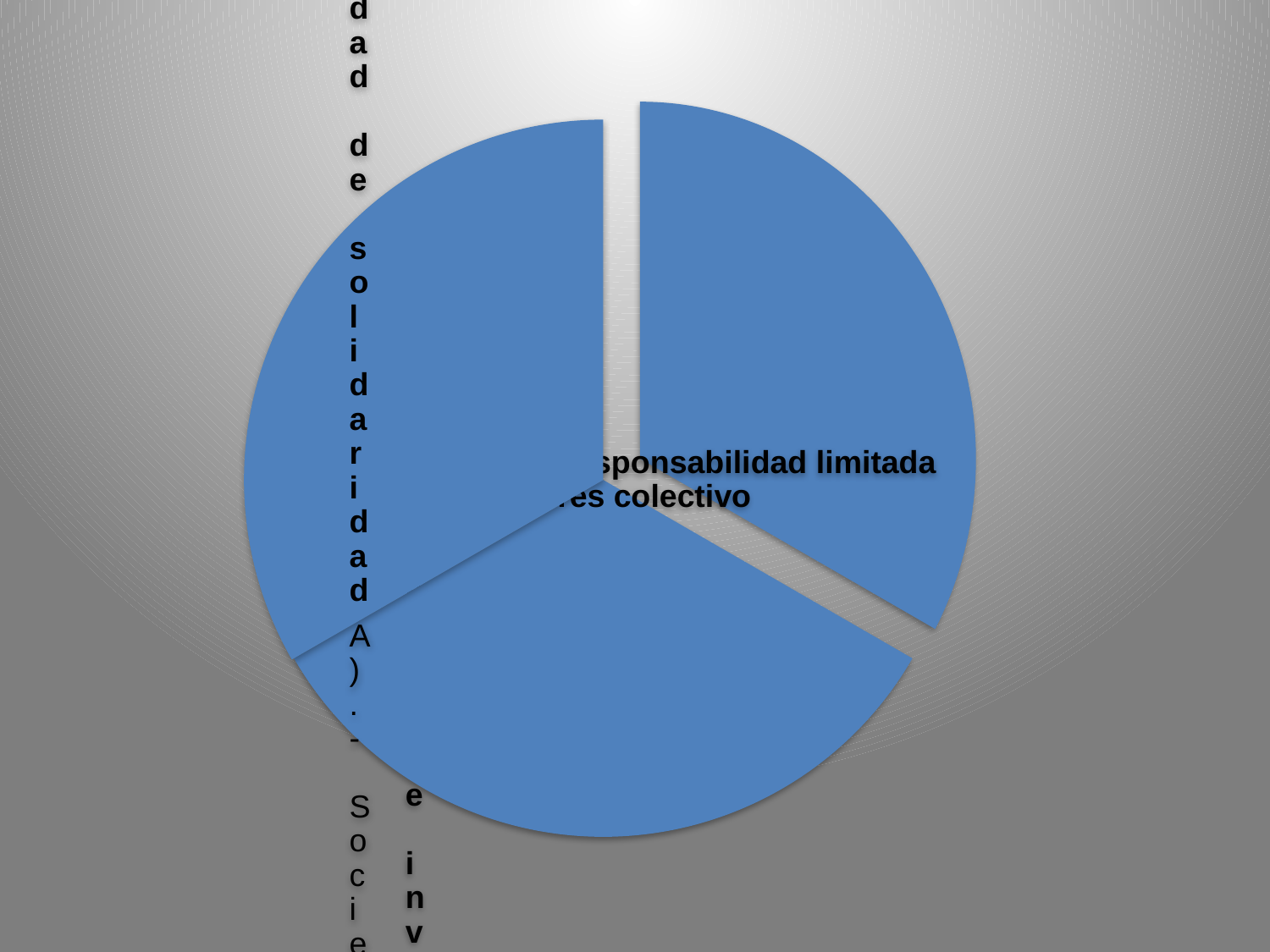

9.- Sociedades de inversión
10.- Sociedades de responsabilidad limitada de interés colectivo
11.- Sociedad de solidaridad
A).- Sociedad de solidaridad social